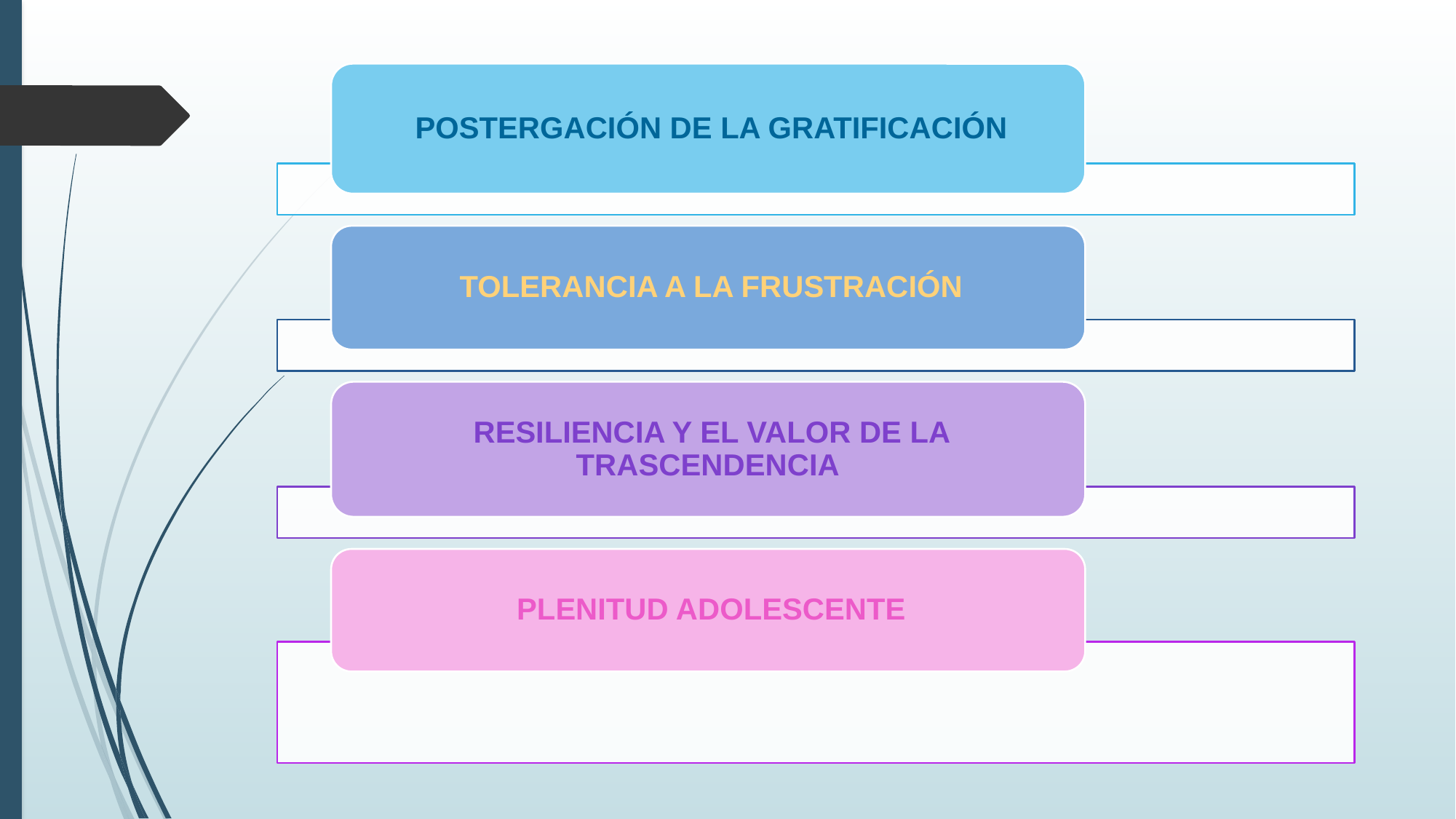

POSTERGACIÓN DE LA GRATIFICACIÓN
TOLERANCIA A LA FRUSTRACIÓN
RESILIENCIA Y EL VALOR DE LA TRASCENDENCIA

PLENITUD ADOLESCENTE